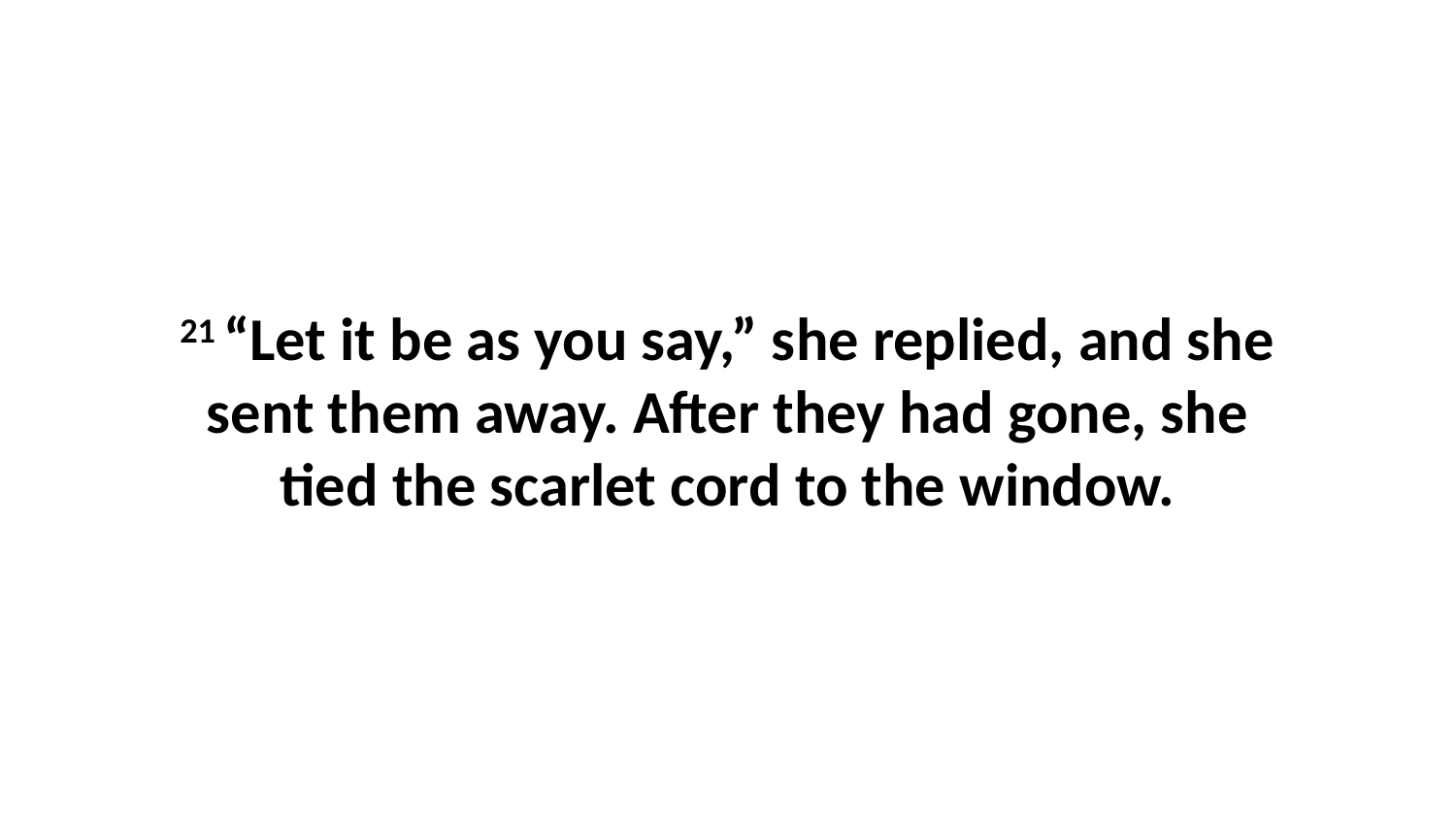

21 “Let it be as you say,” she replied, and she sent them away. After they had gone, she tied the scarlet cord to the window.